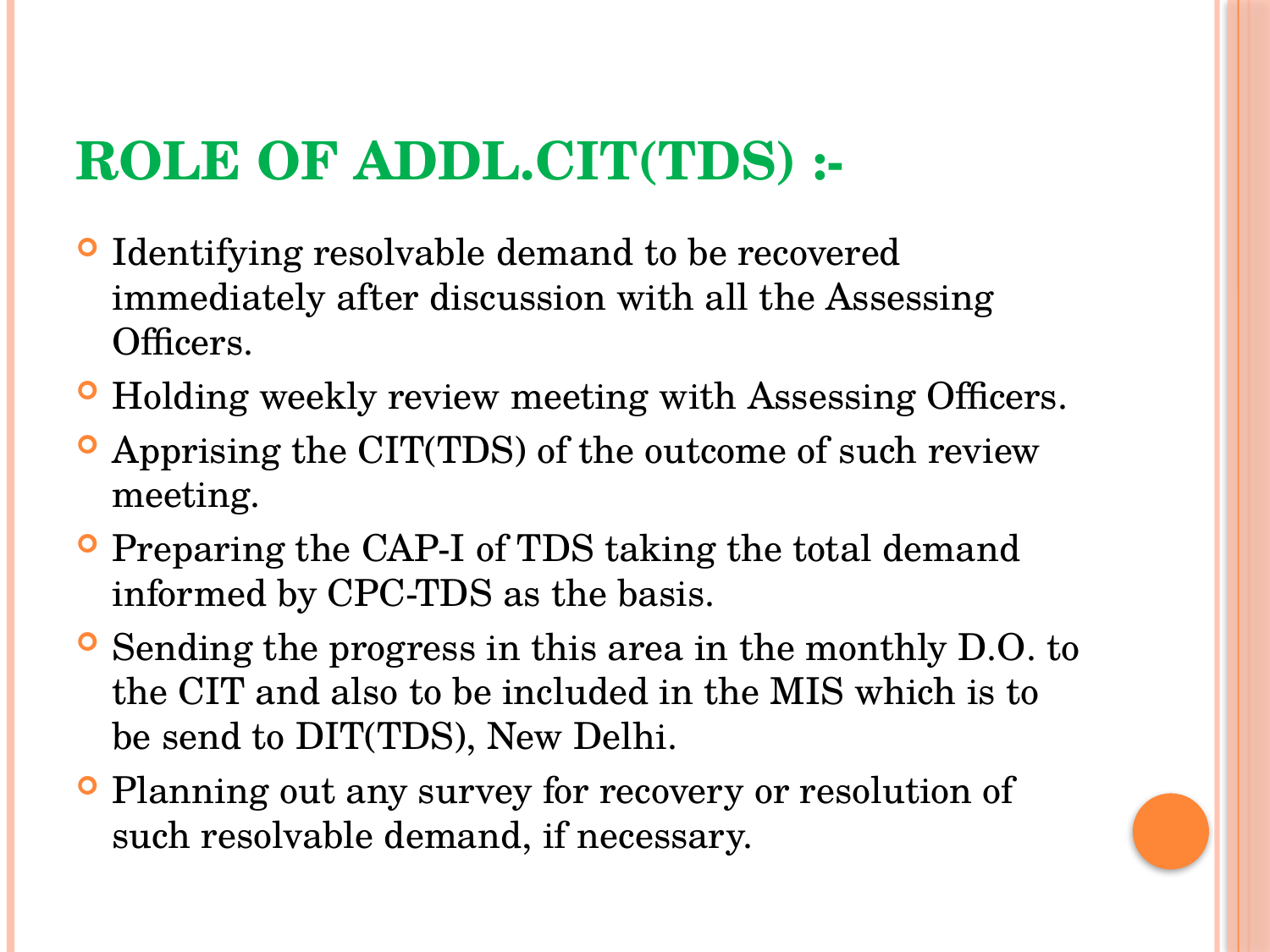

# Role of Addl.CIT(TDS) :-
Identifying resolvable demand to be recovered immediately after discussion with all the Assessing Officers.
Holding weekly review meeting with Assessing Officers.
Apprising the CIT(TDS) of the outcome of such review meeting.
Preparing the CAP-I of TDS taking the total demand informed by CPC-TDS as the basis.
Sending the progress in this area in the monthly D.O. to the CIT and also to be included in the MIS which is to be send to DIT(TDS), New Delhi.
Planning out any survey for recovery or resolution of such resolvable demand, if necessary.